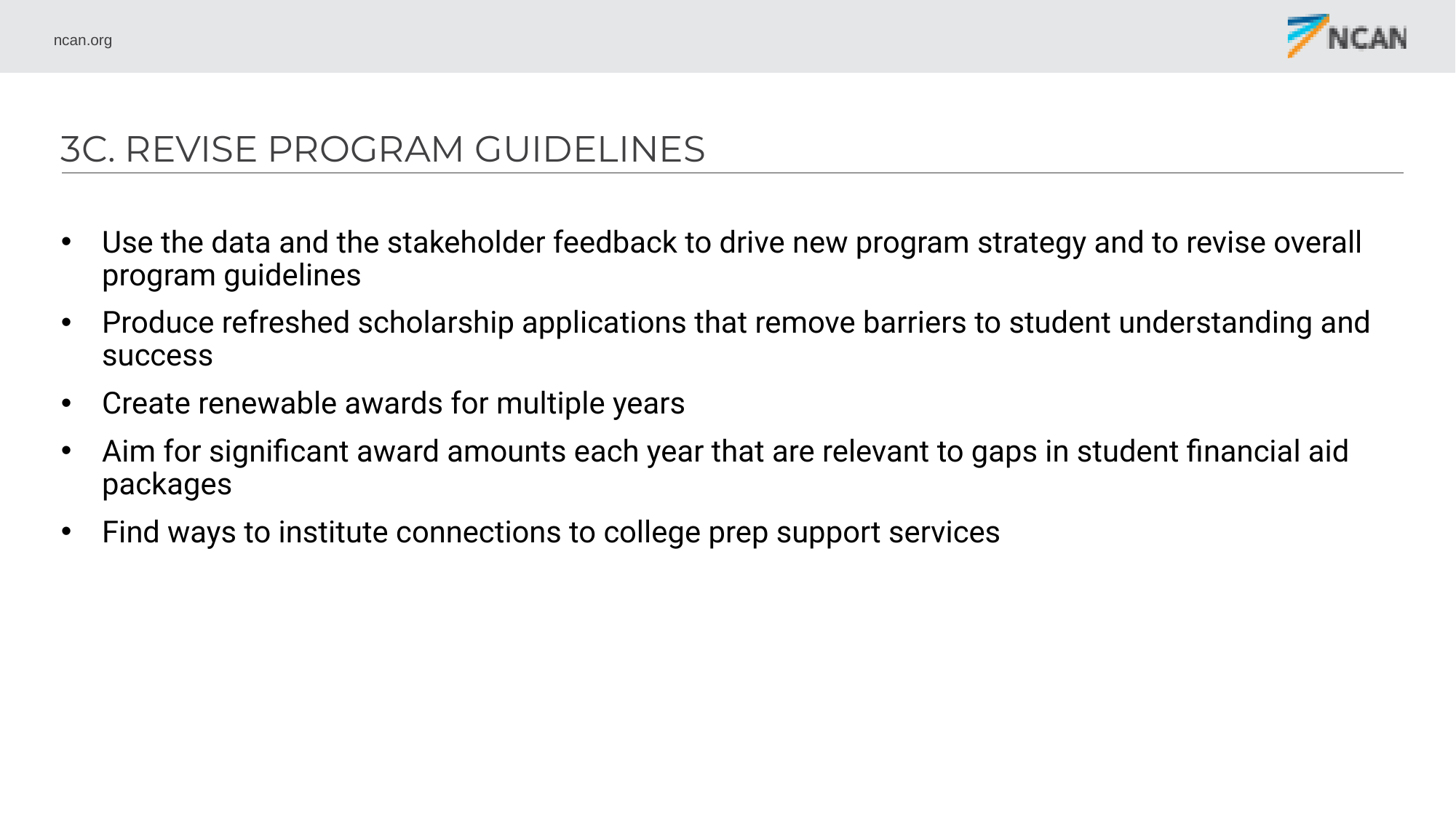

# 3C. Revise program guidelines
Use the data and the stakeholder feedback to drive new program strategy and to revise overall program guidelines
Produce refreshed scholarship applications that remove barriers to student understanding and success
Create renewable awards for multiple years
Aim for significant award amounts each year that are relevant to gaps in student financial aid packages
Find ways to institute connections to college prep support services